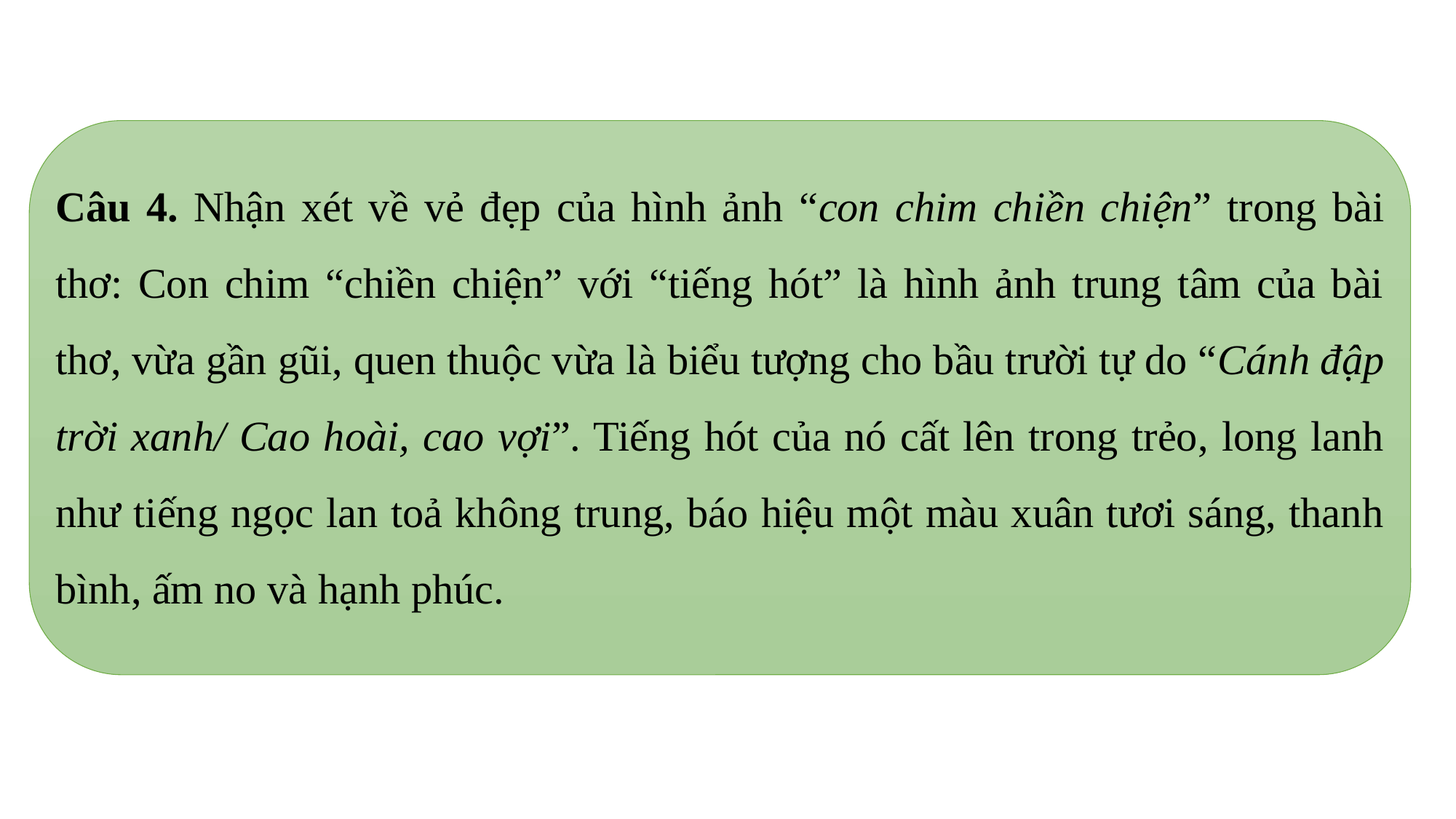

Câu 4. Nhận xét về vẻ đẹp của hình ảnh “con chim chiền chiện” trong bài thơ: Con chim “chiền chiện” với “tiếng hót” là hình ảnh trung tâm của bài thơ, vừa gần gũi, quen thuộc vừa là biểu tượng cho bầu trười tự do “Cánh đập trời xanh/ Cao hoài, cao vợi”. Tiếng hót của nó cất lên trong trẻo, long lanh như tiếng ngọc lan toả không trung, báo hiệu một màu xuân tươi sáng, thanh bình, ấm no và hạnh phúc.